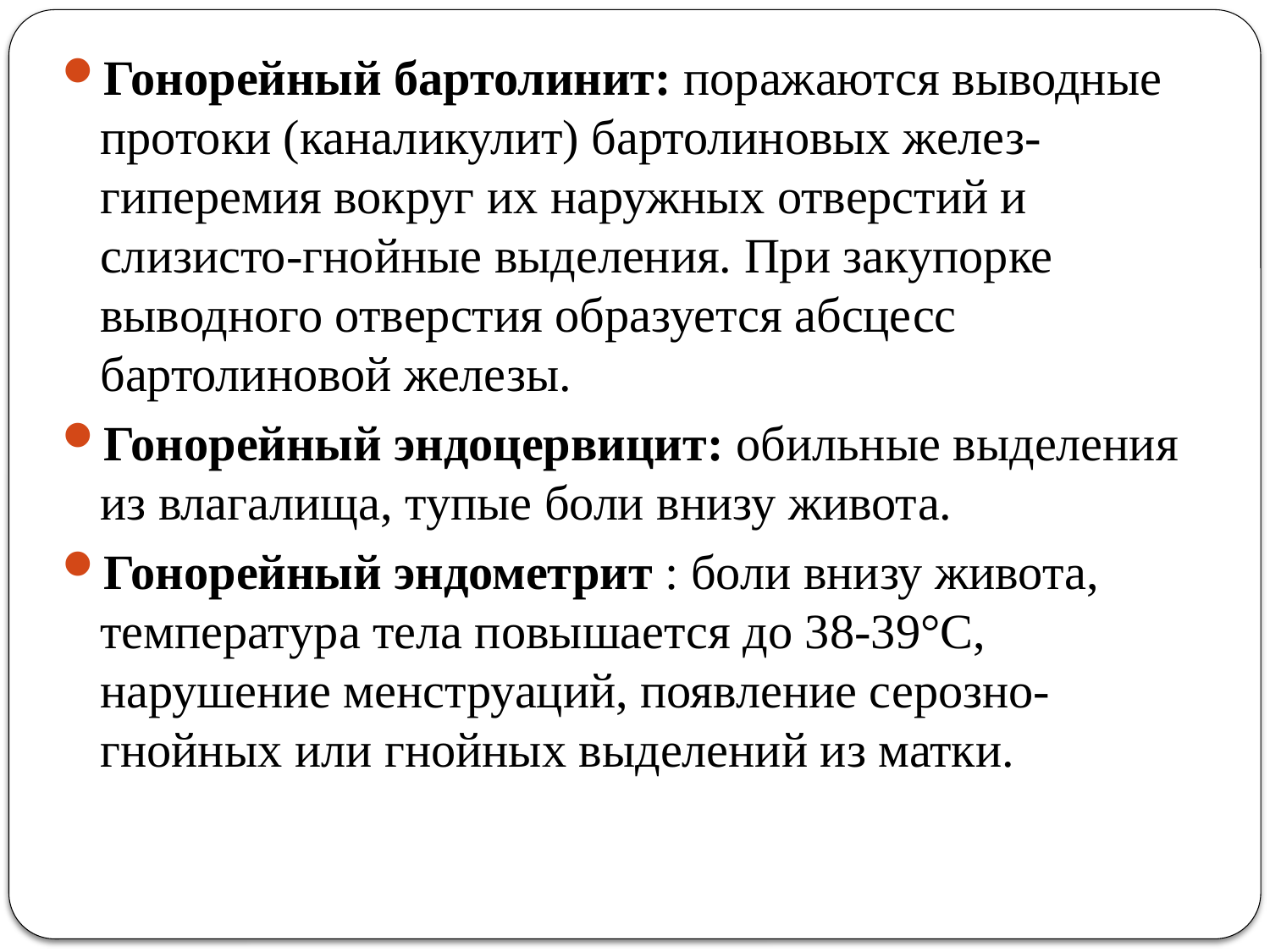

Гонорейный бартолинит: поражаются выводные протоки (каналикулит) бартолиновых желез-гиперемия вокруг их наружных отверстий и слизисто-гнойные выделения. При закупорке выводного отверстия образуется абсцесс бартолиновой железы.
Гонорейный эндоцервицит: обильные выделения из влагалища, тупые боли внизу живота.
Гонорейный эндометрит : боли внизу живота, температура тела повышается до 38-39°С, нарушение менструаций, появление серозно-гнойных или гнойных выделений из матки.